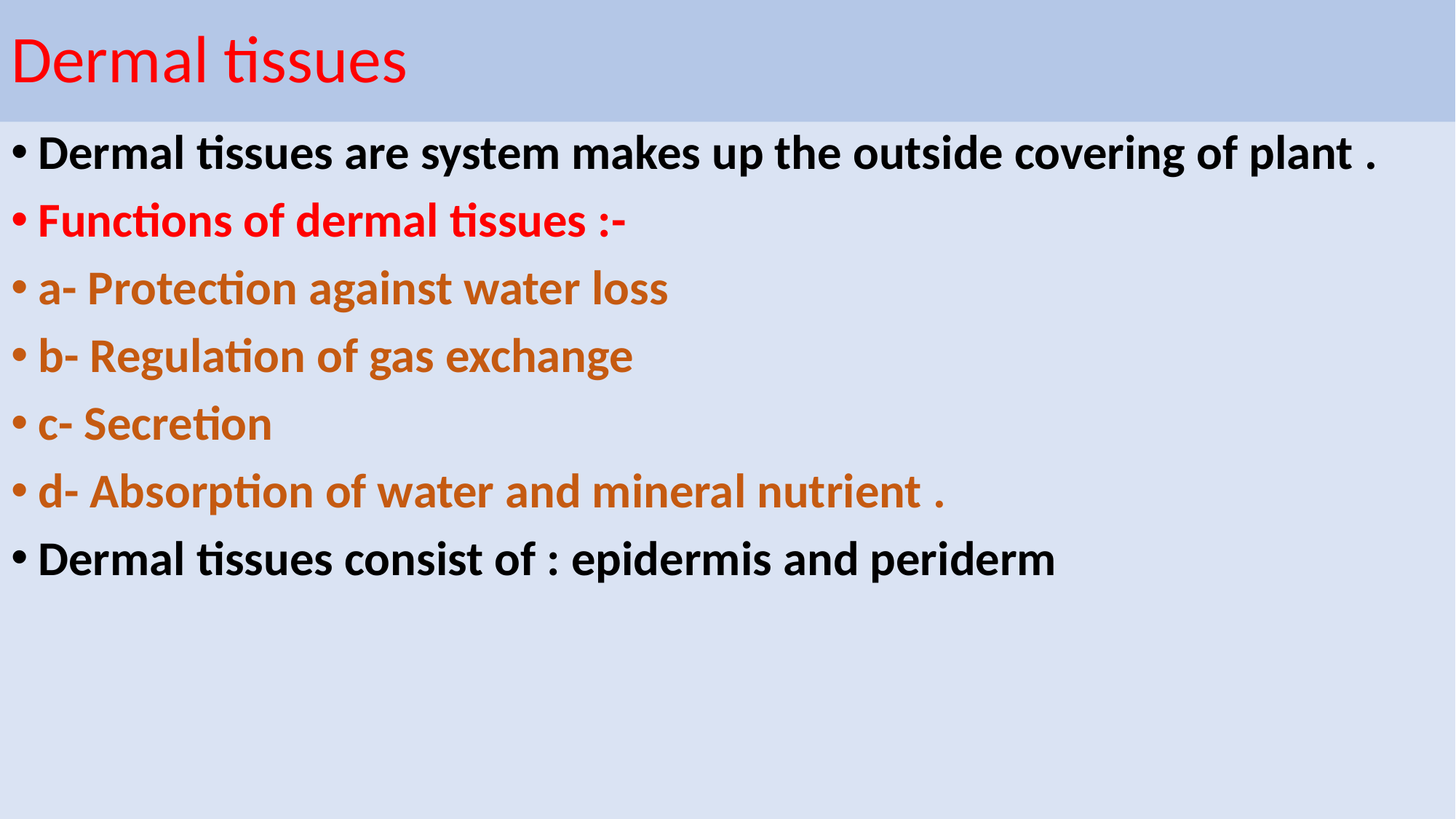

# Dermal tissues
Dermal tissues are system makes up the outside covering of plant .
Functions of dermal tissues :-
a- Protection against water loss
b- Regulation of gas exchange
c- Secretion
d- Absorption of water and mineral nutrient .
Dermal tissues consist of : epidermis and periderm